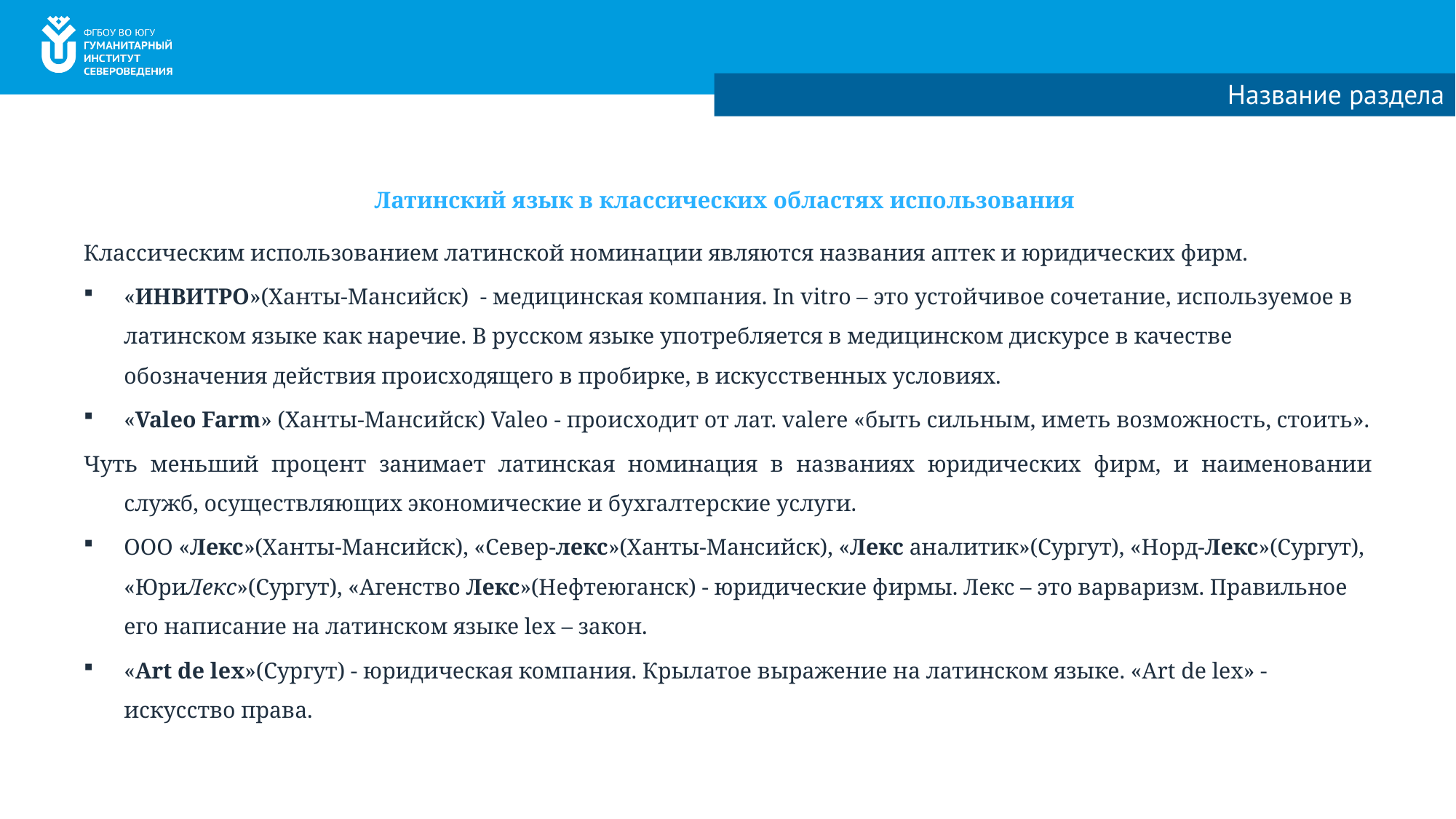

Название раздела
# Латинский язык в классических областях использования
Классическим использованием латинской номинации являются названия аптек и юридических фирм.
«ИНВИТРО»(Ханты-Мансийск)  - медицинская компания. In vitro – это устойчивое сочетание, используемое в латинском языке как наречие. В русском языке употребляется в медицинском дискурсе в качестве обозначения действия происходящего в пробирке, в искусственных условиях.
«Valeo Farm» (Ханты-Мансийск) Valeo - происходит от лат. valere «быть сильным, иметь возможность, стоить».
Чуть меньший процент занимает латинская номинация в названиях юридических фирм, и наименовании служб, осуществляющих экономические и бухгалтерские услуги.
ООО «Лекс»(Ханты-Мансийск), «Север-лекс»(Ханты-Мансийск), «Лекс аналитик»(Сургут), «Норд-Лекс»(Сургут), «ЮриЛекс»(Сургут), «Агенство Лекс»(Нефтеюганск) - юридические фирмы. Лекс – это варваризм. Правильное его написание на латинском языке lex – закон.
«Art de lex»(Сургут) - юридическая компания. Крылатое выражение на латинском языке. «Art de lex» - искусство права.